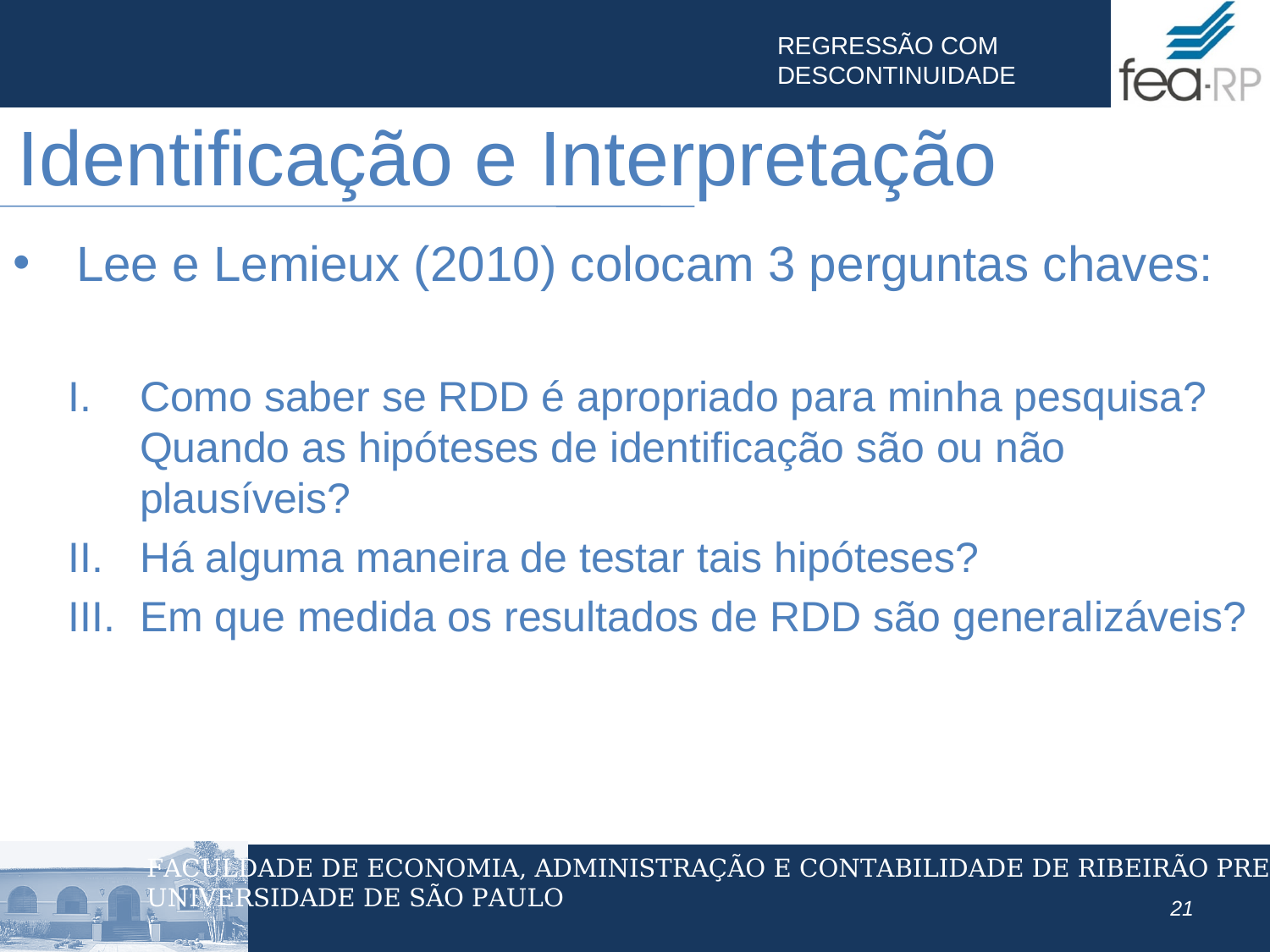

Identificação e Interpretação
Lee e Lemieux (2010) colocam 3 perguntas chaves:

Como saber se RDD é apropriado para minha pesquisa? Quando as hipóteses de identificação são ou não plausíveis?
Há alguma maneira de testar tais hipóteses?
Em que medida os resultados de RDD são generalizáveis?
21